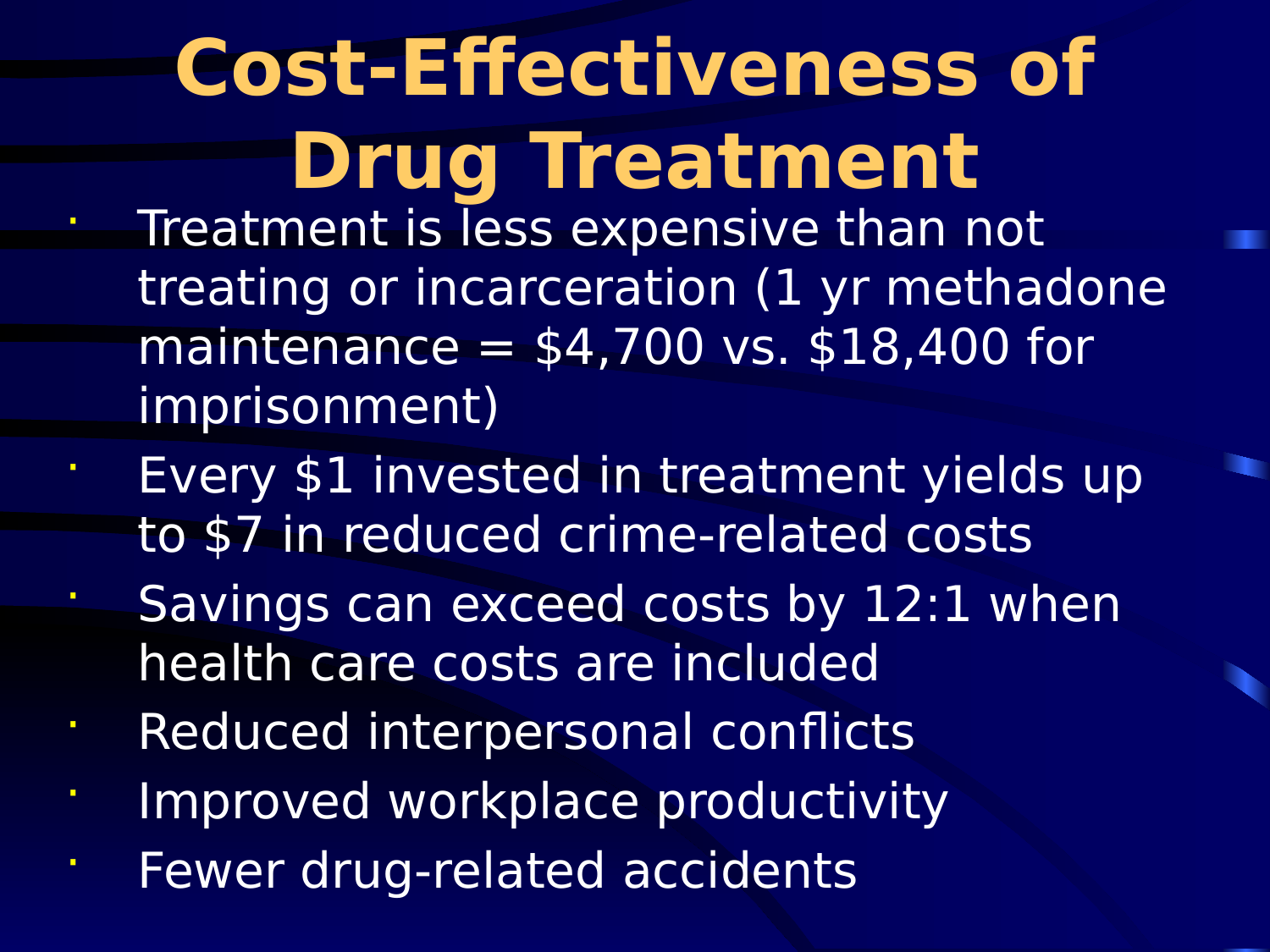

# Cost-Effectiveness of Drug Treatment
Treatment is less expensive than not treating or incarceration (1 yr methadone maintenance = $4,700 vs. $18,400 for imprisonment)
Every $1 invested in treatment yields up to $7 in reduced crime-related costs
Savings can exceed costs by 12:1 when health care costs are included
Reduced interpersonal conflicts
Improved workplace productivity
Fewer drug-related accidents